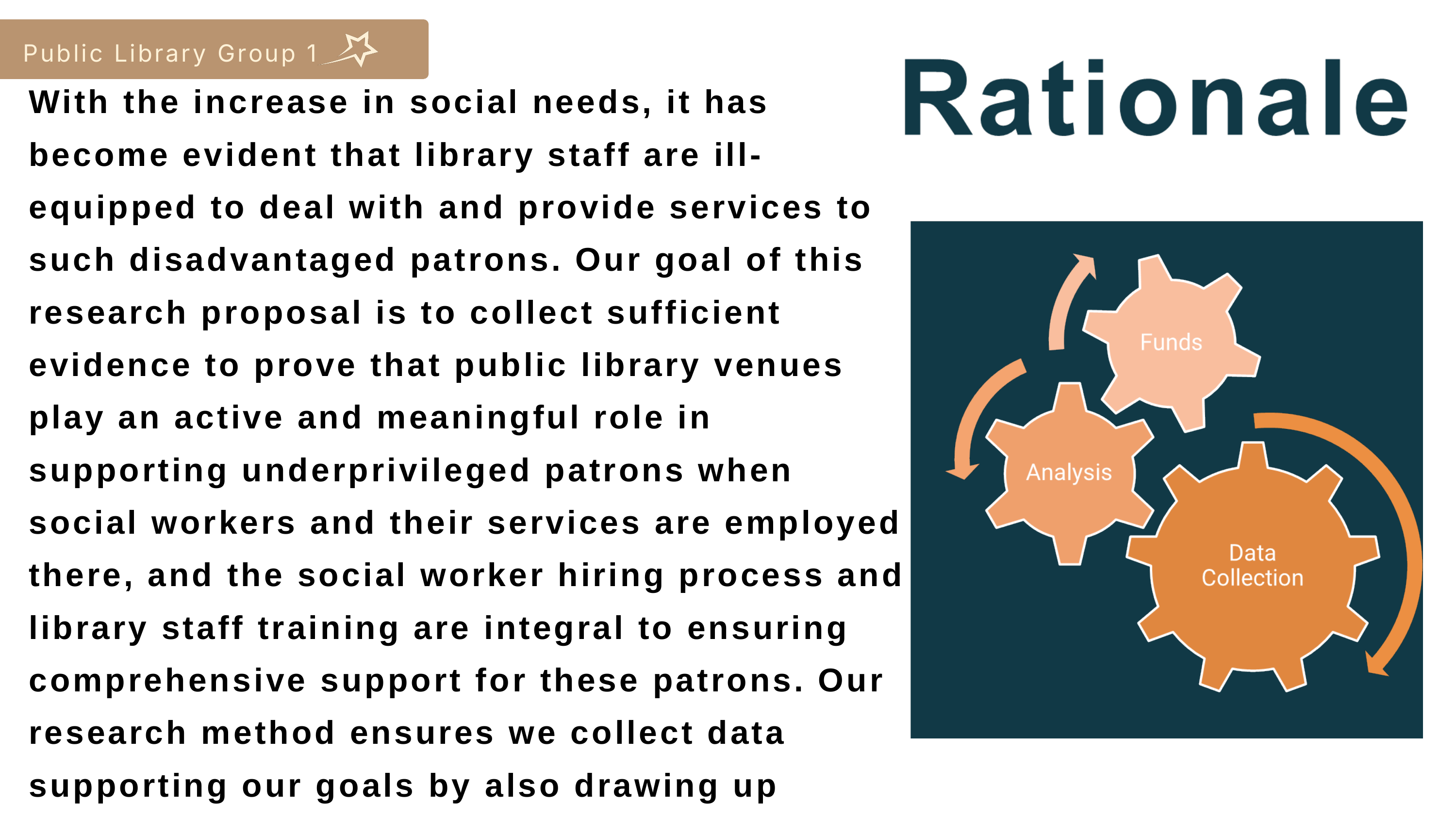

Public Library Group 1

With the increase in social needs, it has become evident that library staff are ill-equipped to deal with and provide services to such disadvantaged patrons. Our goal of this research proposal is to collect sufficient evidence to prove that public library venues play an active and meaningful role in supporting underprivileged patrons when social workers and their services are employed there, and the social worker hiring process and library staff training are integral to ensuring comprehensive support for these patrons. Our research method ensures we collect data supporting our goals by also drawing up funding and grants for hiring social workers.